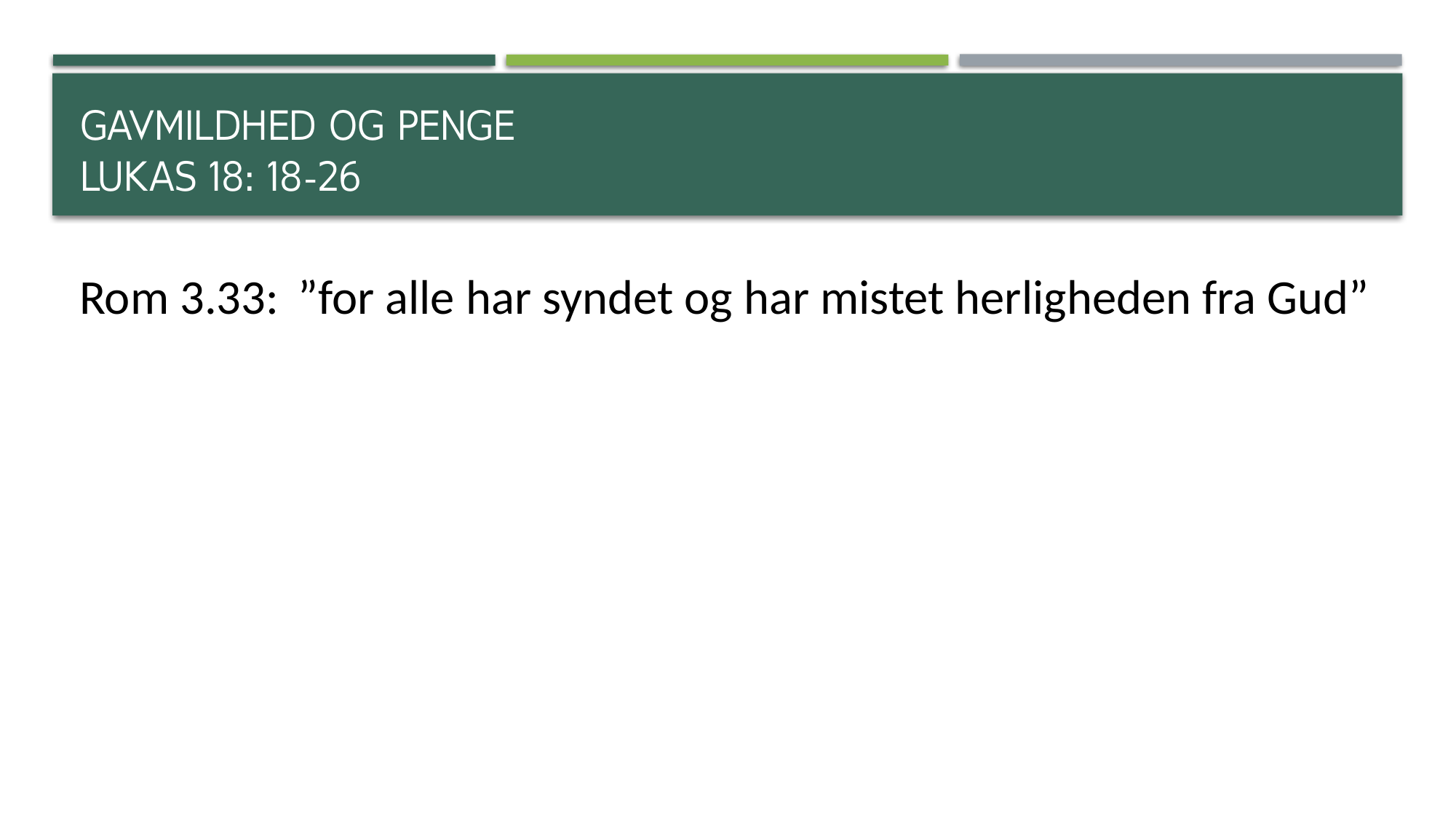

# gavmildhed og penge Lukas 18: 18-26
Rom 3.33:	”for alle har syndet og har mistet herligheden fra Gud”